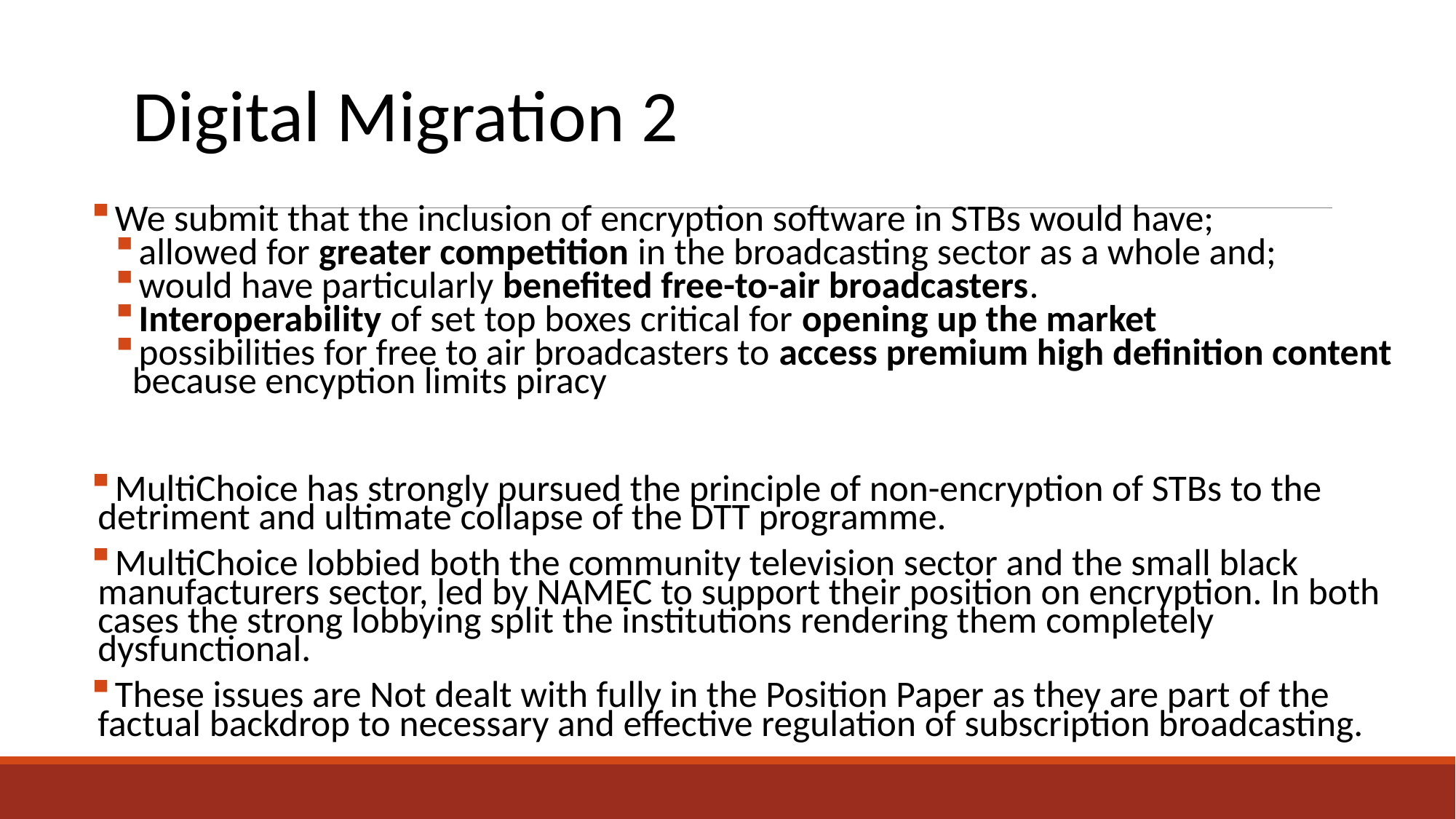

# Digital Migration 2
We submit that the inclusion of encryption software in STBs would have;
allowed for greater competition in the broadcasting sector as a whole and;
would have particularly benefited free-to-air broadcasters.
Interoperability of set top boxes critical for opening up the market
possibilities for free to air broadcasters to access premium high definition content because encyption limits piracy

MultiChoice has strongly pursued the principle of non-encryption of STBs to the detriment and ultimate collapse of the DTT programme.
MultiChoice lobbied both the community television sector and the small black manufacturers sector, led by NAMEC to support their position on encryption. In both cases the strong lobbying split the institutions rendering them completely dysfunctional.
These issues are Not dealt with fully in the Position Paper as they are part of the factual backdrop to necessary and effective regulation of subscription broadcasting.